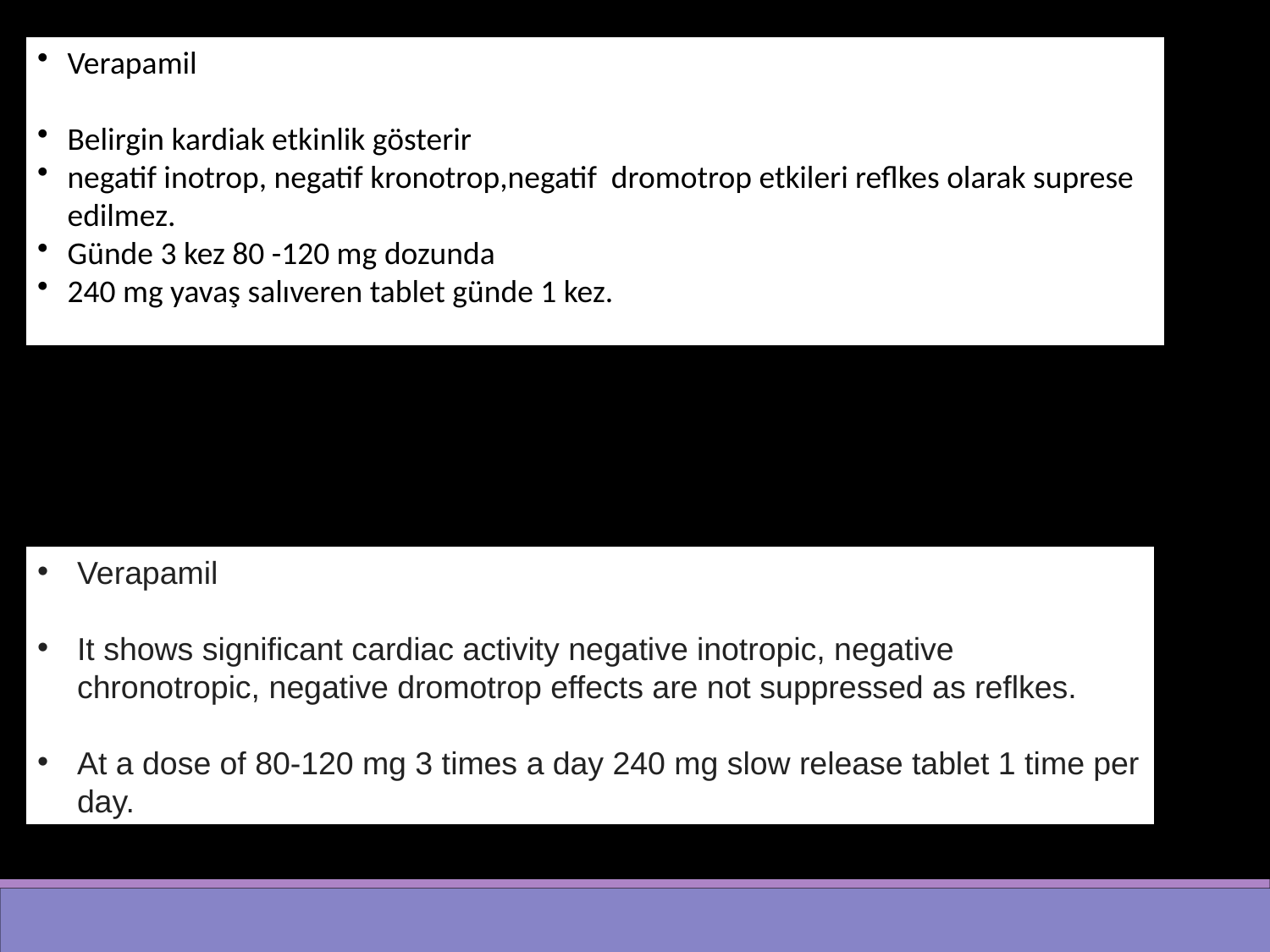

Verapamil

Belirgin kardiak etkinlik gösterir
negatif inotrop, negatif kronotrop,negatif  dromotrop etkileri reflkes olarak suprese edilmez.
Günde 3 kez 80 -120 mg dozunda
240 mg yavaş salıveren tablet günde 1 kez.

Verapamil

It shows significant cardiac activity negative inotropic, negative chronotropic, negative dromotrop effects are not suppressed as reflkes.

At a dose of 80-120 mg 3 times a day 240 mg slow release tablet 1 time per day.